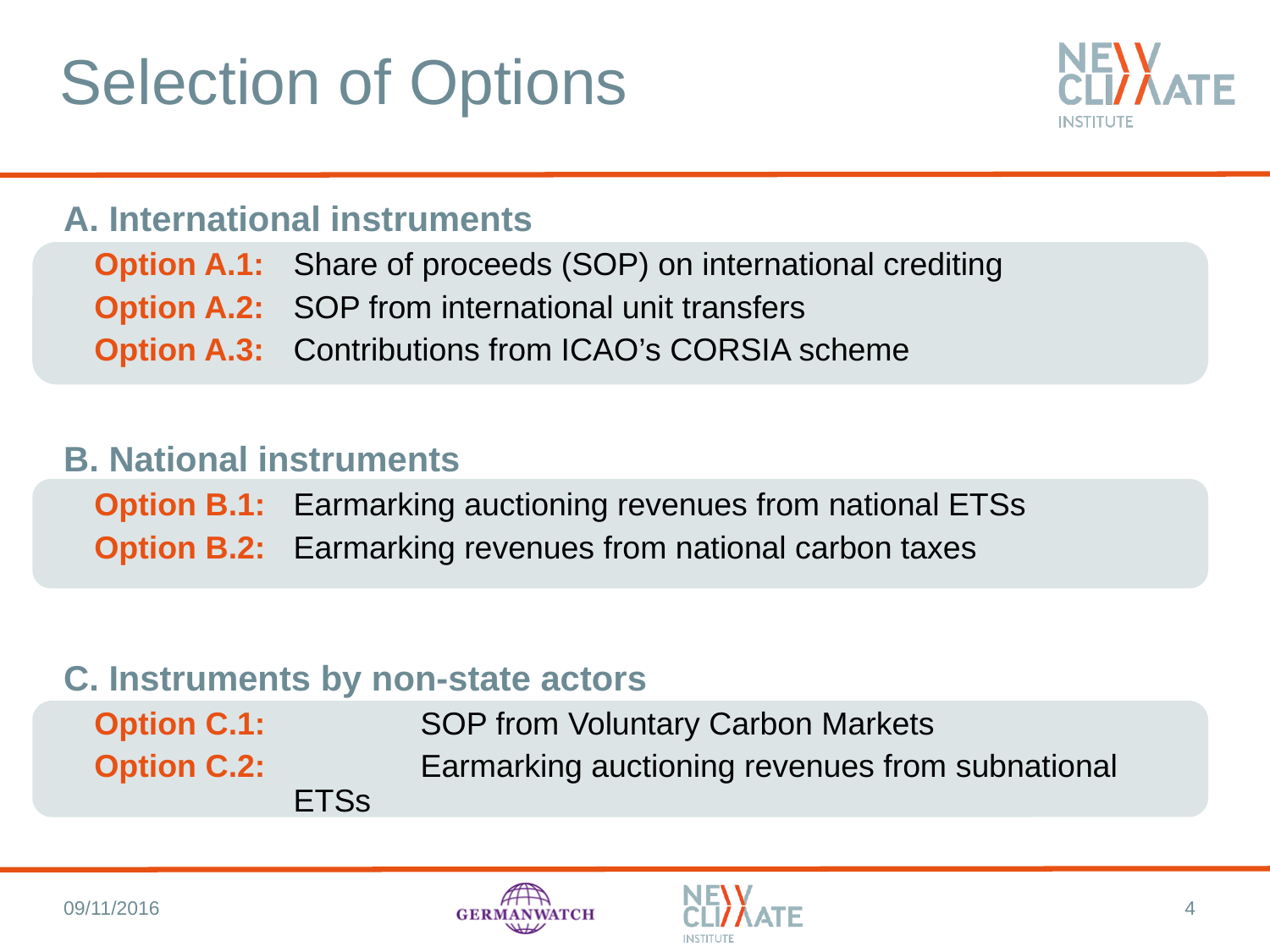

# Selection of Options
A. International instruments
Option A.1: 	Share of proceeds (SOP) on international crediting
Option A.2: 	SOP from international unit transfers
Option A.3: 	Contributions from ICAO’s CORSIA scheme

B. National instruments
Option B.1: 	Earmarking auctioning revenues from national ETSs
Option B.2: 	Earmarking revenues from national carbon taxes

C. Instruments by non-state actors
Option C.1:		SOP from Voluntary Carbon Markets
Option C.2:		Earmarking auctioning revenues from subnational ETSs

09/11/2016
4